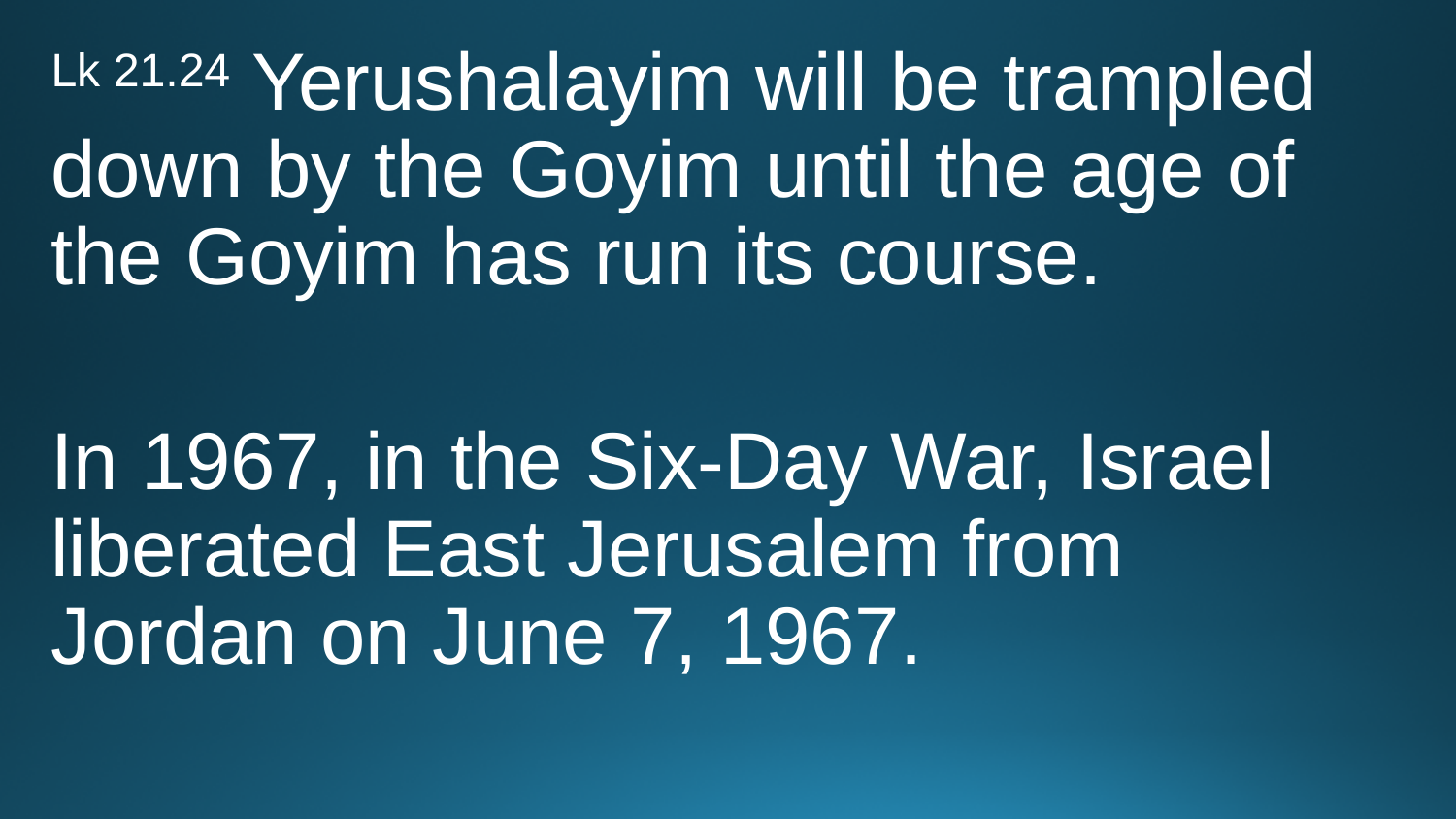

Lk 21.24 Yerushalayim will be trampled down by the Goyim until the age of the Goyim has run its course.

In 1967, in the Six-Day War, Israel liberated East Jerusalem from Jordan on June 7, 1967.